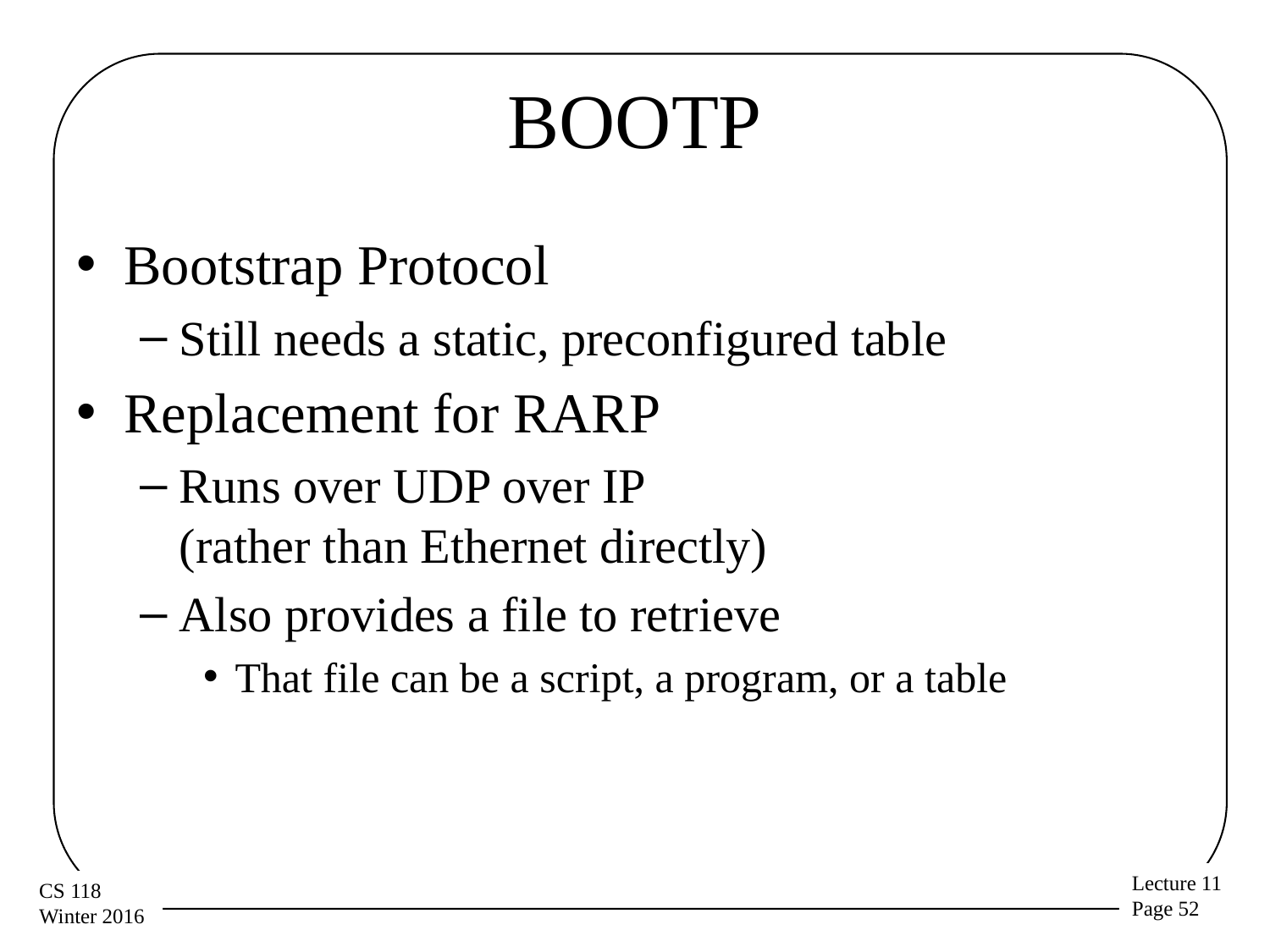

# BOOTP
Bootstrap Protocol
Still needs a static, preconfigured table
Replacement for RARP
Runs over UDP over IP
(rather than Ethernet directly)
Also provides a file to retrieve
That file can be a script, a program, or a table